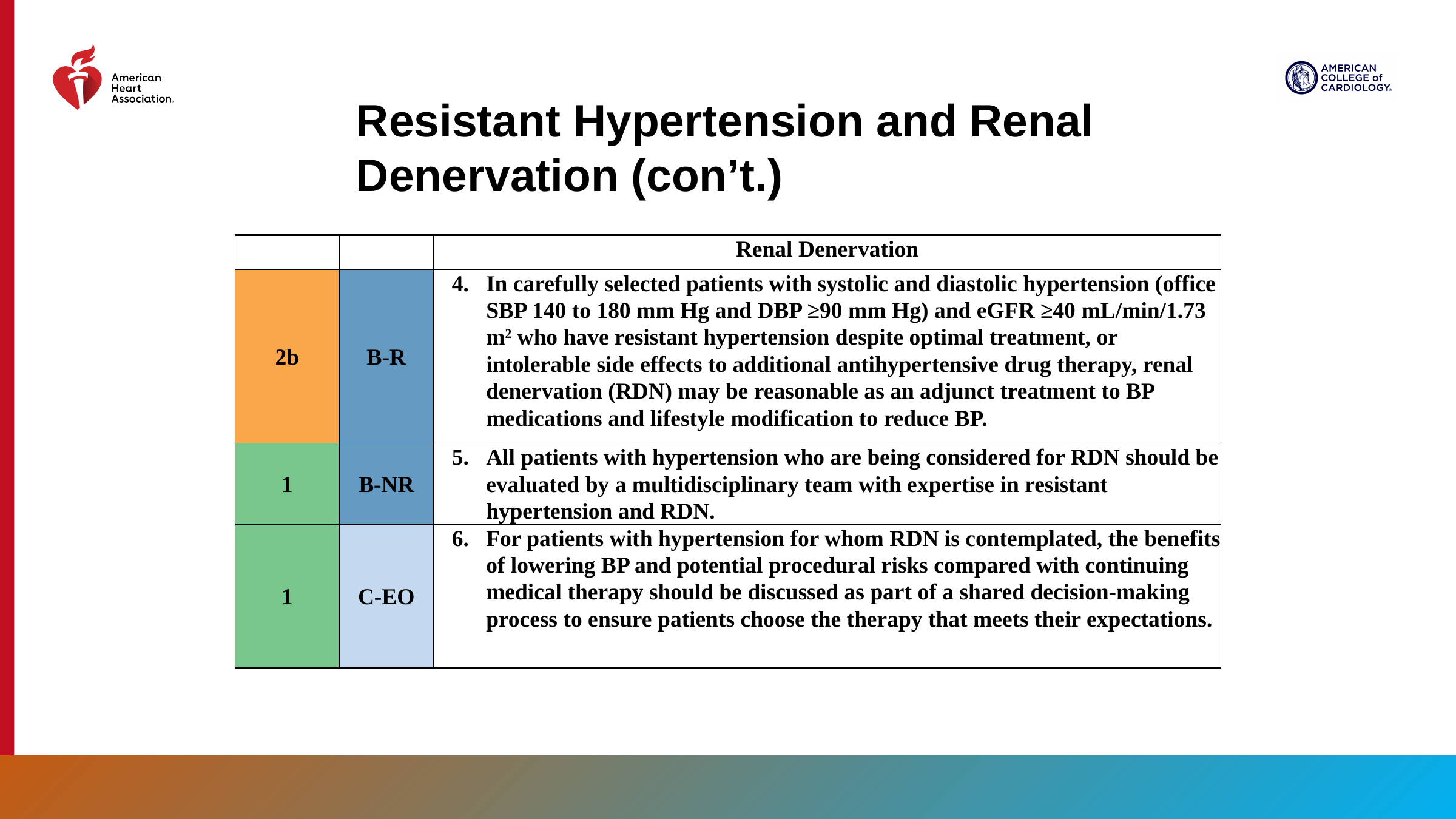

Resistant Hypertension and Renal Denervation (con’t.)
|  |  | Renal Denervation |
| --- | --- | --- |
| 2b | B-R | In carefully selected patients with systolic and diastolic hypertension (office SBP 140 to 180 mm Hg and DBP ≥90 mm Hg) and eGFR ≥40 mL/min/1.73 m2 who have resistant hypertension despite optimal treatment, or intolerable side effects to additional antihypertensive drug therapy, renal denervation (RDN) may be reasonable as an adjunct treatment to BP medications and lifestyle modification to reduce BP. |
| 1 | B-NR | All patients with hypertension who are being considered for RDN should be evaluated by a multidisciplinary team with expertise in resistant hypertension and RDN. |
| 1 | C-EO | For patients with hypertension for whom RDN is contemplated, the benefits of lowering BP and potential procedural risks compared with continuing medical therapy should be discussed as part of a shared decision-making process to ensure patients choose the therapy that meets their expectations. |